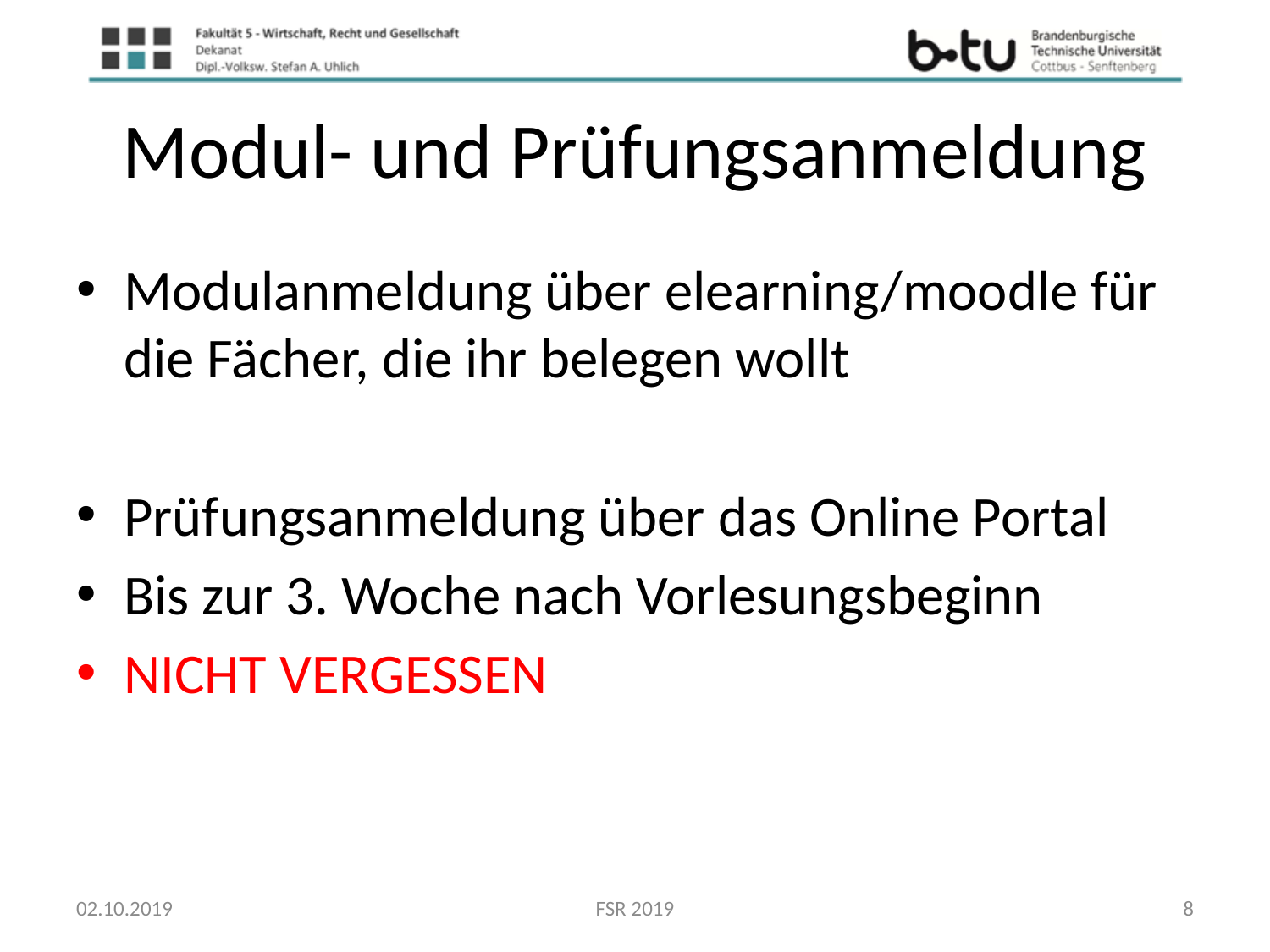

# Modul- und Prüfungsanmeldung
Modulanmeldung über elearning/moodle für die Fächer, die ihr belegen wollt

Prüfungsanmeldung über das Online Portal
Bis zur 3. Woche nach Vorlesungsbeginn
NICHT VERGESSEN

02.10.2019
FSR 2019
8